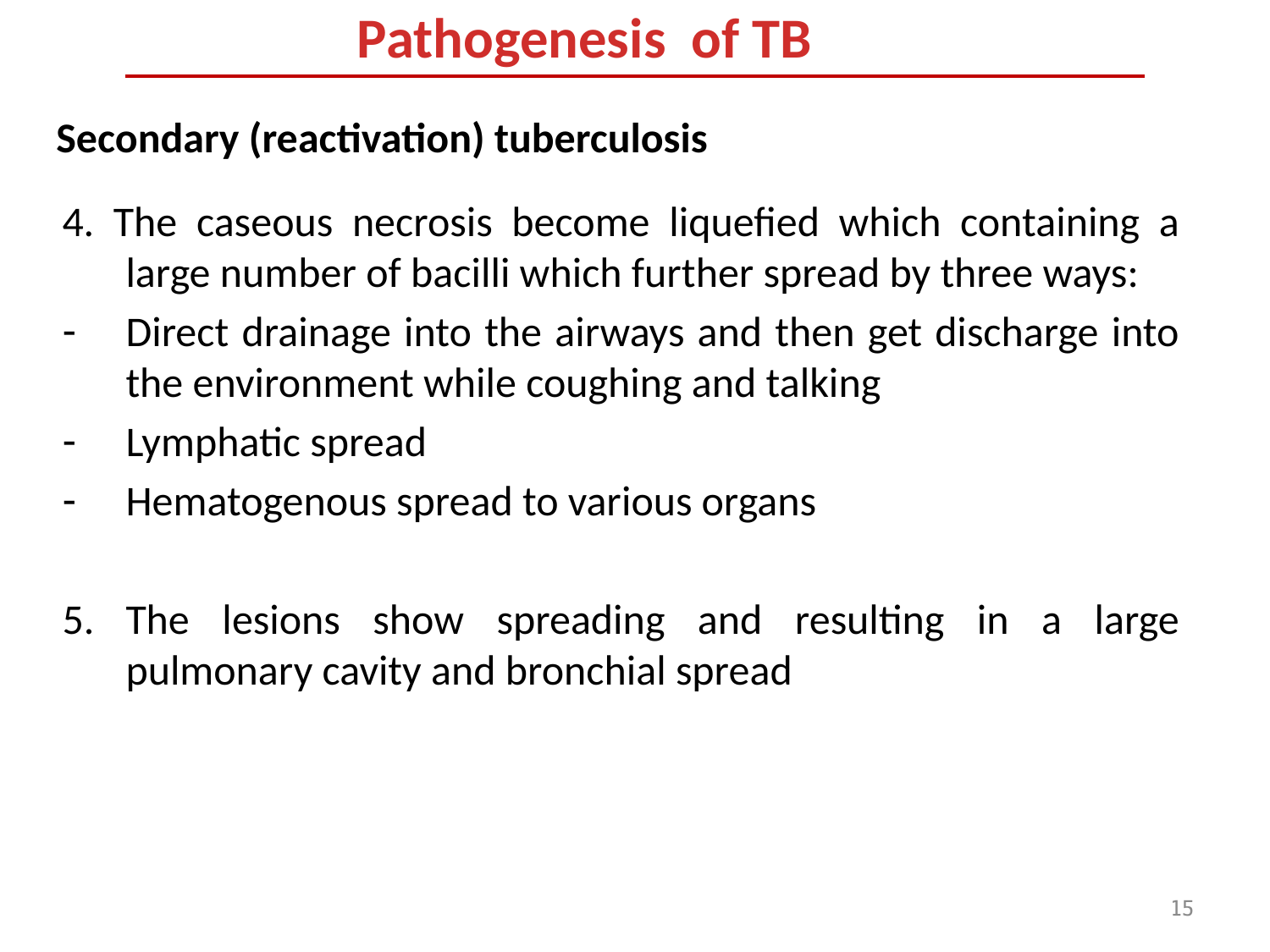

Pathogenesis  of TB
Secondary (reactivation) tuberculosis

4. The caseous necrosis become liquefied which containing a large number of bacilli which further spread by three ways:
Direct drainage into the airways and then get discharge into the environment while coughing and talking
Lymphatic spread
Hematogenous spread to various organs

The lesions show spreading and resulting in a large pulmonary cavity and bronchial spread

15